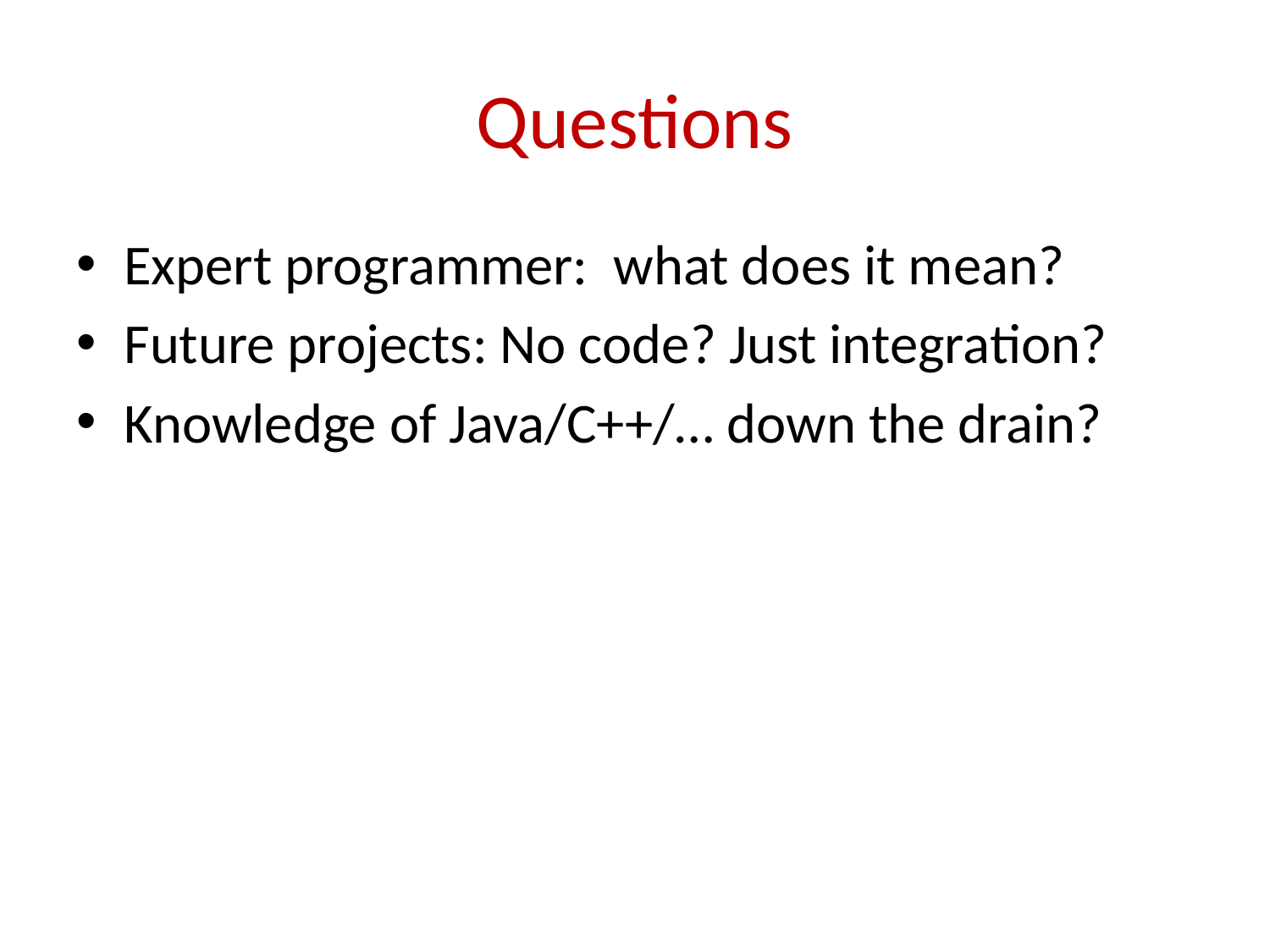

# Questions
Expert programmer:  what does it mean?
Future projects: No code? Just integration?
Knowledge of Java/C++/… down the drain?